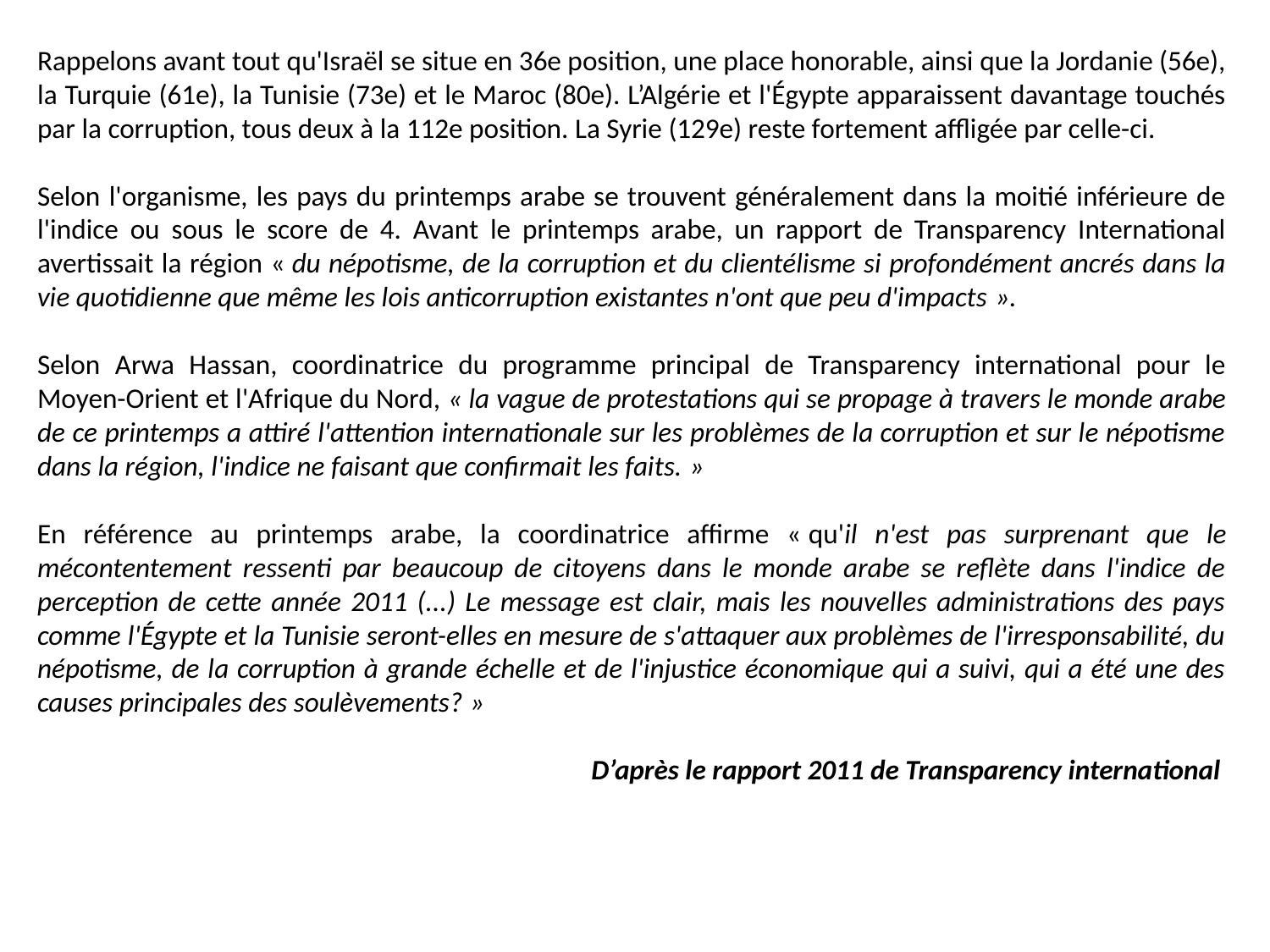

Rappelons avant tout qu'Israël se situe en 36e position, une place honorable, ainsi que la Jordanie (56e), la Turquie (61e), la Tunisie (73e) et le Maroc (80e). L’Algérie et l'Égypte apparaissent davantage touchés par la corruption, tous deux à la 112e position. La Syrie (129e) reste fortement affligée par celle-ci.

Selon l'organisme, les pays du printemps arabe se trouvent généralement dans la moitié inférieure de l'indice ou sous le score de 4. Avant le printemps arabe, un rapport de Transparency International avertissait la région « du népotisme, de la corruption et du clientélisme si profondément ancrés dans la vie quotidienne que même les lois anticorruption existantes n'ont que peu d'impacts ».

Selon Arwa Hassan, coordinatrice du programme principal de Transparency international pour le Moyen-Orient et l'Afrique du Nord, « la vague de protestations qui se propage à travers le monde arabe de ce printemps a attiré l'attention internationale sur les problèmes de la corruption et sur le népotisme dans la région, l'indice ne faisant que confirmait les faits. »
En référence au printemps arabe, la coordinatrice affirme « qu'il n'est pas surprenant que le mécontentement ressenti par beaucoup de citoyens dans le monde arabe se reflète dans l'indice de perception de cette année 2011 (...) Le message est clair, mais les nouvelles administrations des pays comme l'Égypte et la Tunisie seront-elles en mesure de s'attaquer aux problèmes de l'irresponsabilité, du népotisme, de la corruption à grande échelle et de l'injustice économique qui a suivi, qui a été une des causes principales des soulèvements? »

D’après le rapport 2011 de Transparency international